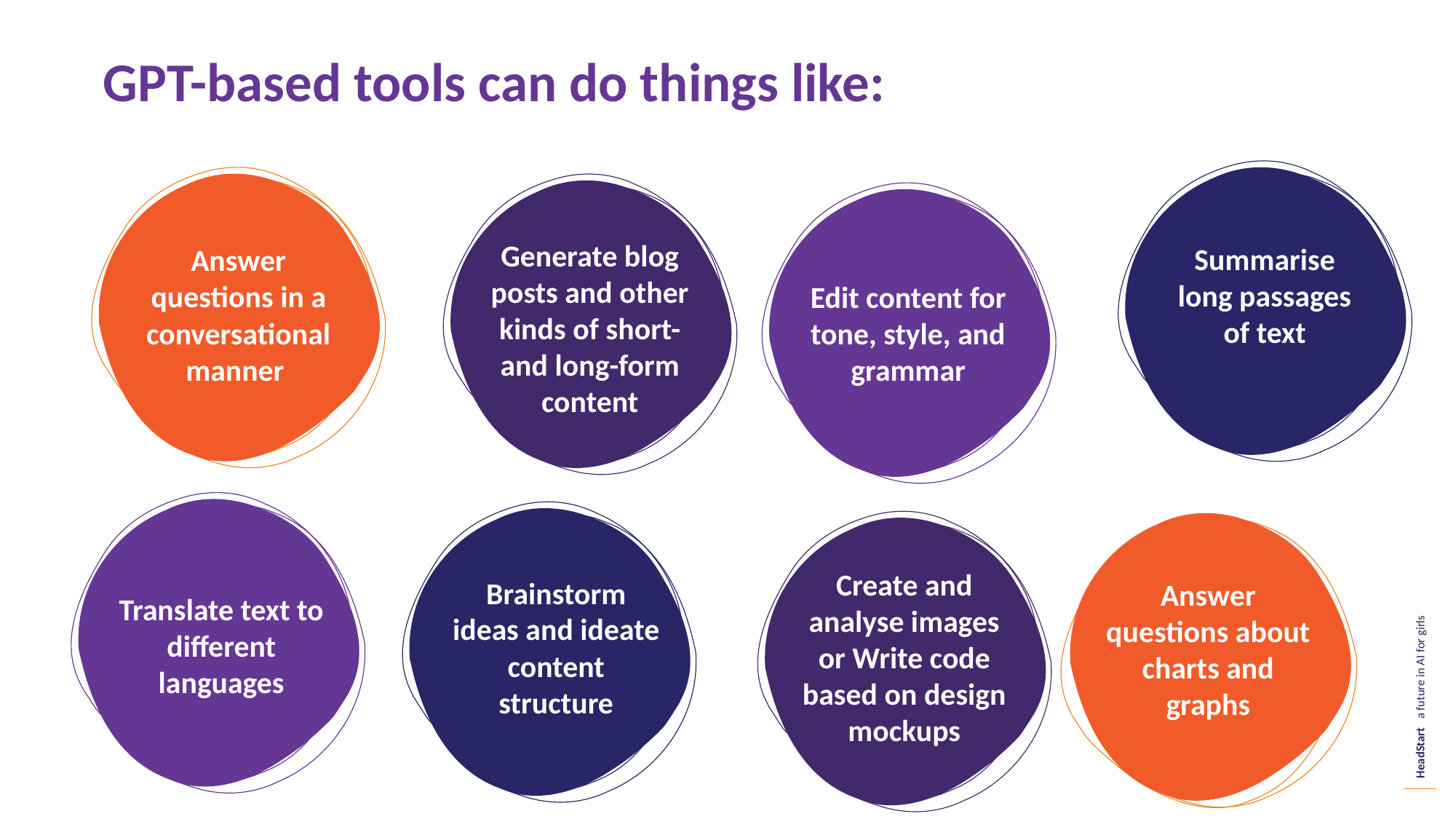

GPT-based tools can do things like:

Generate blog posts and other kinds of short- and long-form content
Summarise long passages of text
Answer questions in a conversational manner
Edit content for tone, style, and grammar

Create and analyse images or Write code based on design mockups
Brainstorm ideas and ideate content structure
Answer questions about charts and graphs
Translate text to different languages